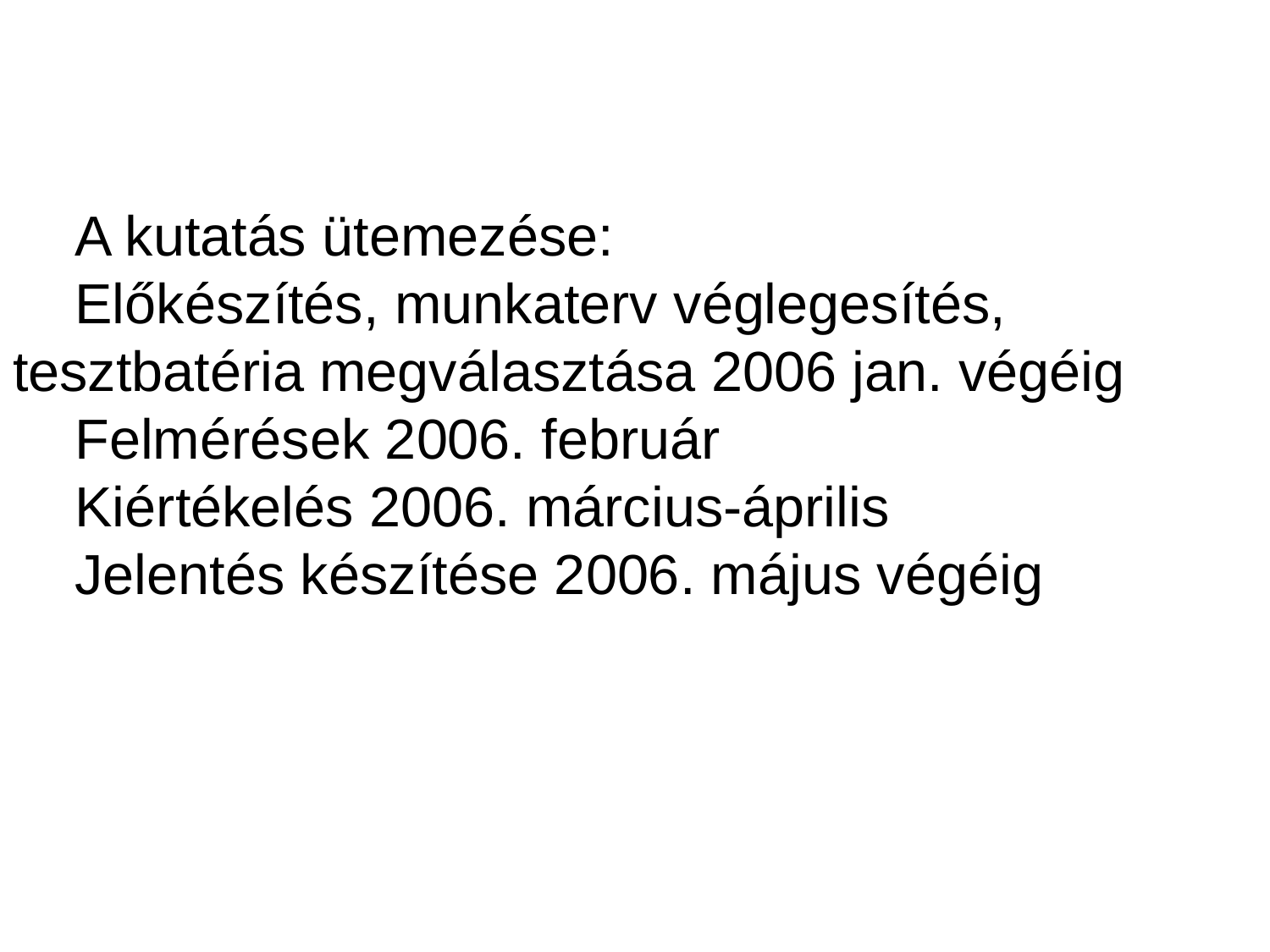

A kutatás ütemezése:
Előkészítés, munkaterv véglegesítés, tesztbatéria megválasztása 2006 jan. végéig
Felmérések 2006. február
Kiértékelés 2006. március-április
Jelentés készítése 2006. május végéig